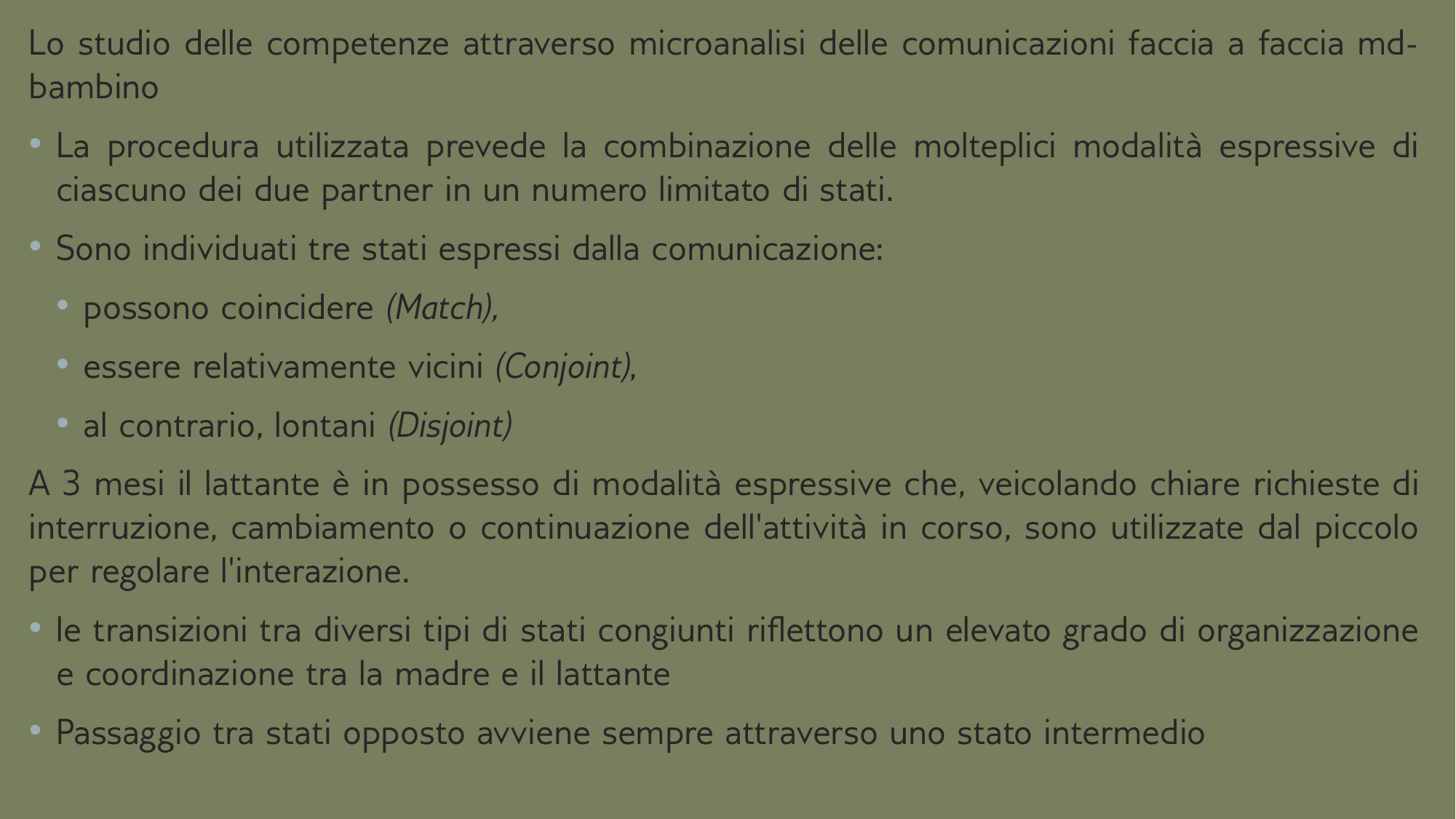

Lo studio delle competenze attraverso microanalisi delle comunicazioni faccia a faccia md-bambino
La procedura utilizzata prevede la combinazione delle molteplici modalità espressive di ciascuno dei due partner in un numero limitato di stati.
Sono individuati tre stati espressi dalla comunicazione:
possono coincidere (Match),
essere relativamente vicini (Conjoint),
al contrario, lontani (Disjoint)
A 3 mesi il lattante è in possesso di modalità espressive che, veicolando chiare richieste di interruzione, cambiamento o continuazione dell'attività in corso, sono utilizzate dal piccolo per regolare l'interazione.
le transizioni tra diversi tipi di stati congiunti riflettono un elevato grado di organizzazione e coordinazione tra la madre e il lattante
Passaggio tra stati opposto avviene sempre attraverso uno stato intermedio